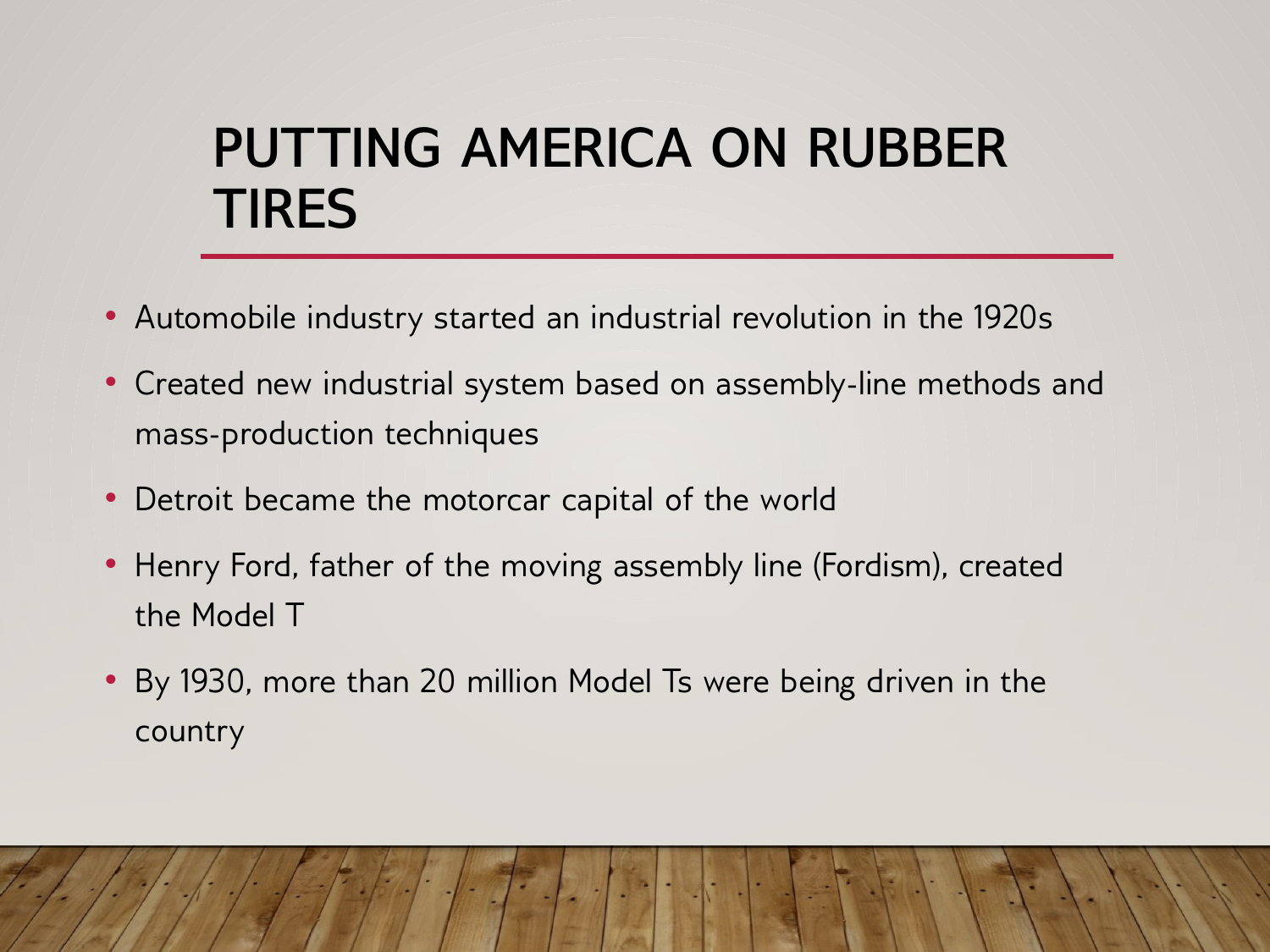

# Putting America on Rubber Tires
Automobile industry started an industrial revolution in the 1920s
Created new industrial system based on assembly-line methods and mass-production techniques
Detroit became the motorcar capital of the world
Henry Ford, father of the moving assembly line (Fordism), created the Model T
By 1930, more than 20 million Model Ts were being driven in the country